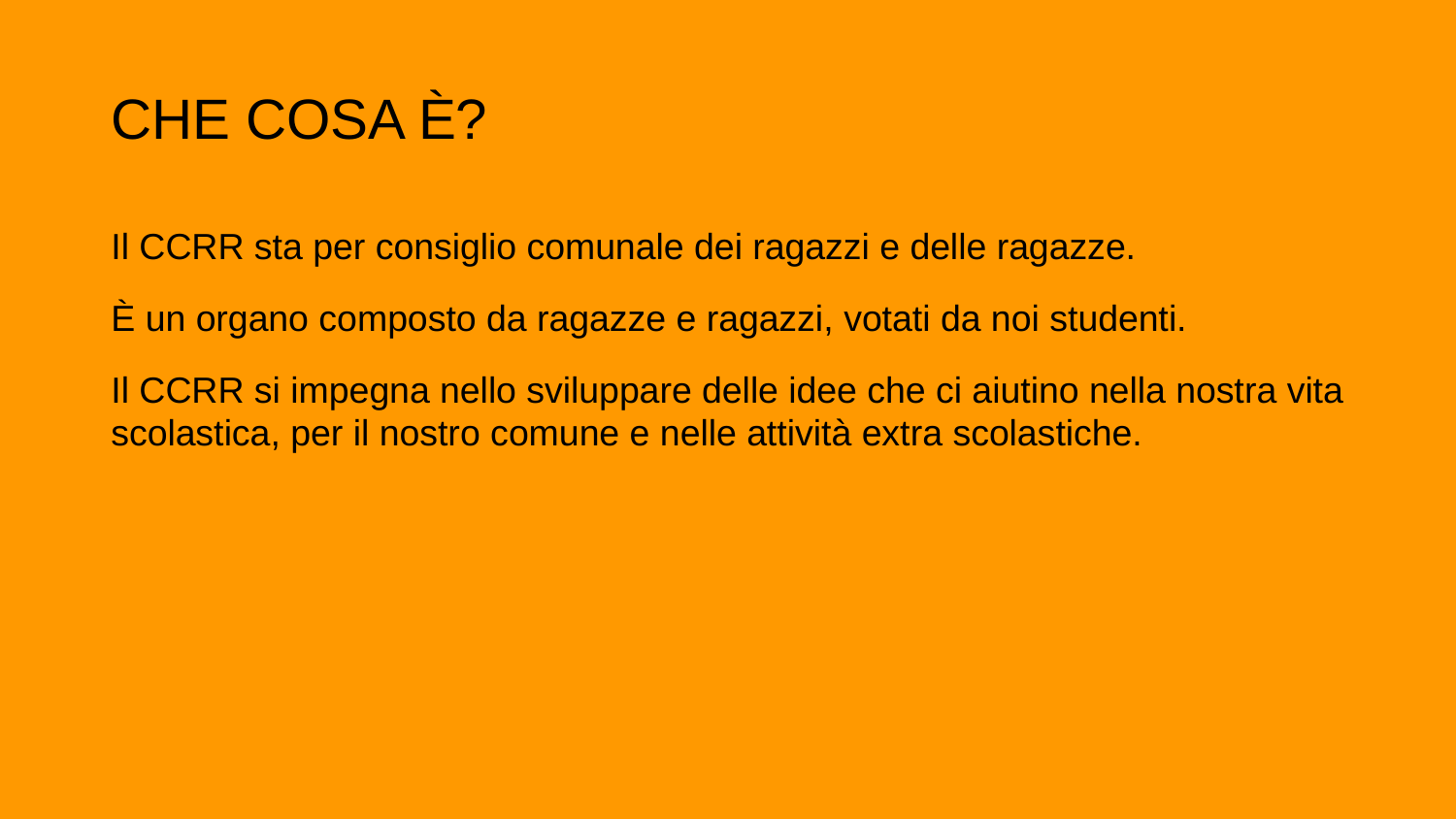

# CHE COSA È?
Il CCRR sta per consiglio comunale dei ragazzi e delle ragazze.
È un organo composto da ragazze e ragazzi, votati da noi studenti.
Il CCRR si impegna nello sviluppare delle idee che ci aiutino nella nostra vita scolastica, per il nostro comune e nelle attività extra scolastiche.